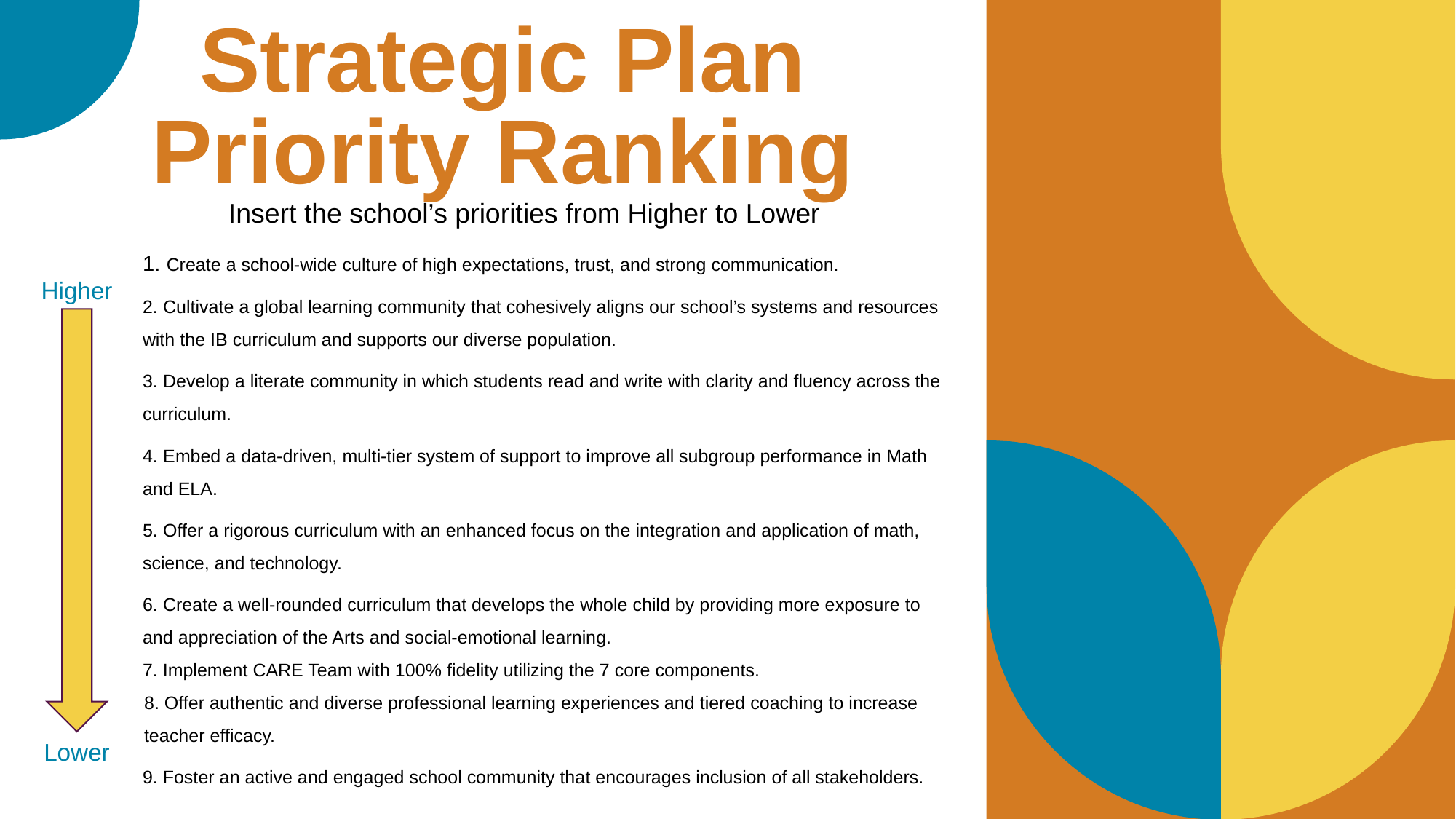

Strategic Plan
Priority Ranking
Insert the school’s priorities from Higher to Lower
 Create a school-wide culture of high expectations, trust, and strong communication.
 Cultivate a global learning community that cohesively aligns our school’s systems and resources with the IB curriculum and supports our diverse population.
 Develop a literate community in which students read and write with clarity and fluency across the curriculum.
 Embed a data-driven, multi-tier system of support to improve all subgroup performance in Math and ELA.
 Offer a rigorous curriculum with an enhanced focus on the integration and application of math, science, and technology.
 Create a well-rounded curriculum that develops the whole child by providing more exposure to and appreciation of the Arts and social-emotional learning.
7. Implement CARE Team with 100% fidelity utilizing the 7 core components.​
8. Offer authentic and diverse professional learning experiences and tiered coaching to increase teacher efficacy.
9. Foster an active and engaged school community that encourages inclusion of all stakeholders.

Higher

Lower